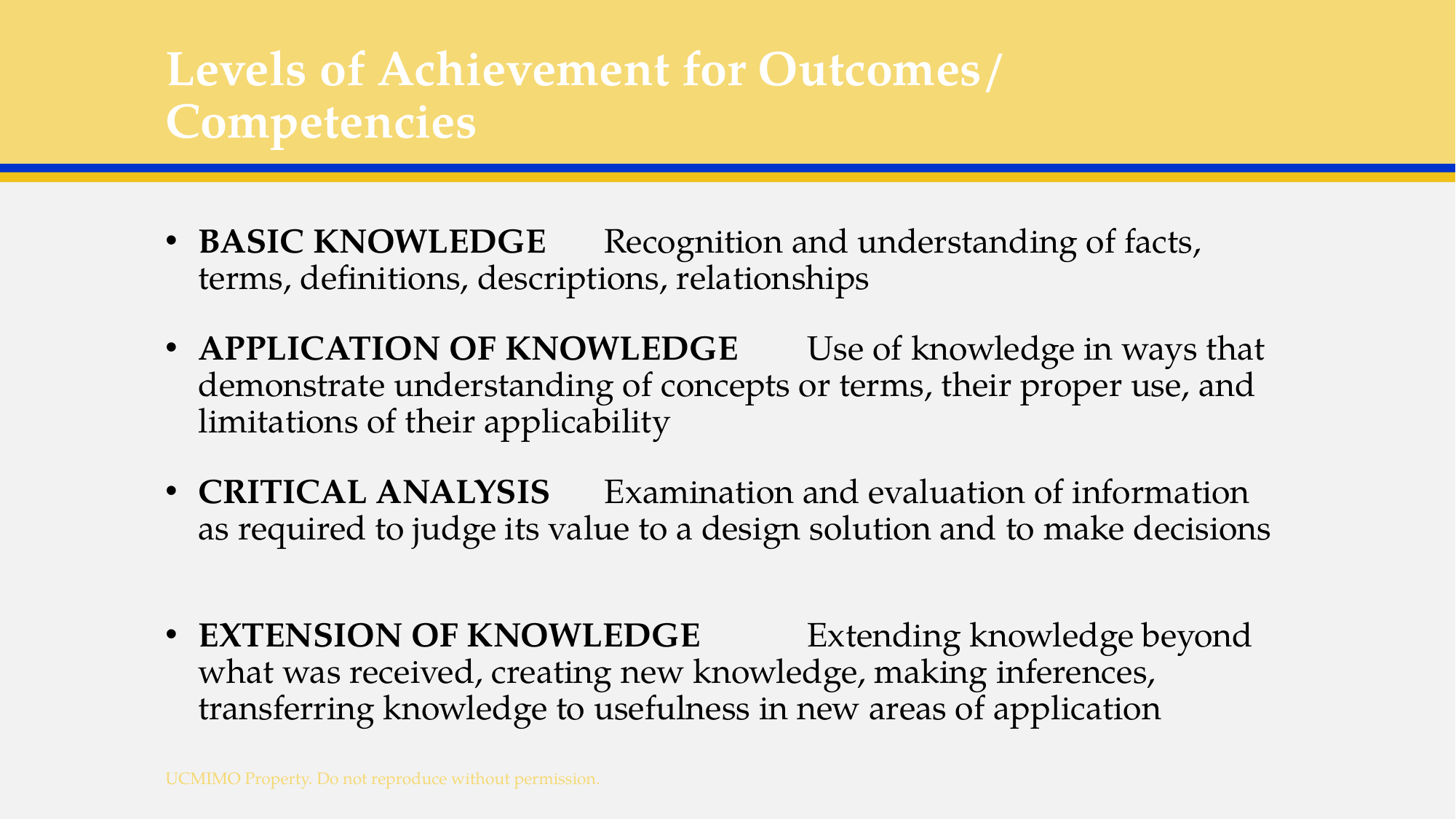

# Levels of Achievement for Outcomes/ Competencies
BASIC KNOWLEDGE 	Recognition and understanding of facts, terms, definitions, descriptions, relationships
APPLICATION OF KNOWLEDGE 	Use of knowledge in ways that demonstrate understanding of concepts or terms, their proper use, and limitations of their applicability
CRITICAL ANALYSIS 	Examination and evaluation of information as required to judge its value to a design solution and to make decisions
EXTENSION OF KNOWLEDGE 	Extending knowledge beyond what was received, creating new knowledge, making inferences, transferring knowledge to usefulness in new areas of application

UCMIMO Property. Do not reproduce without permission.